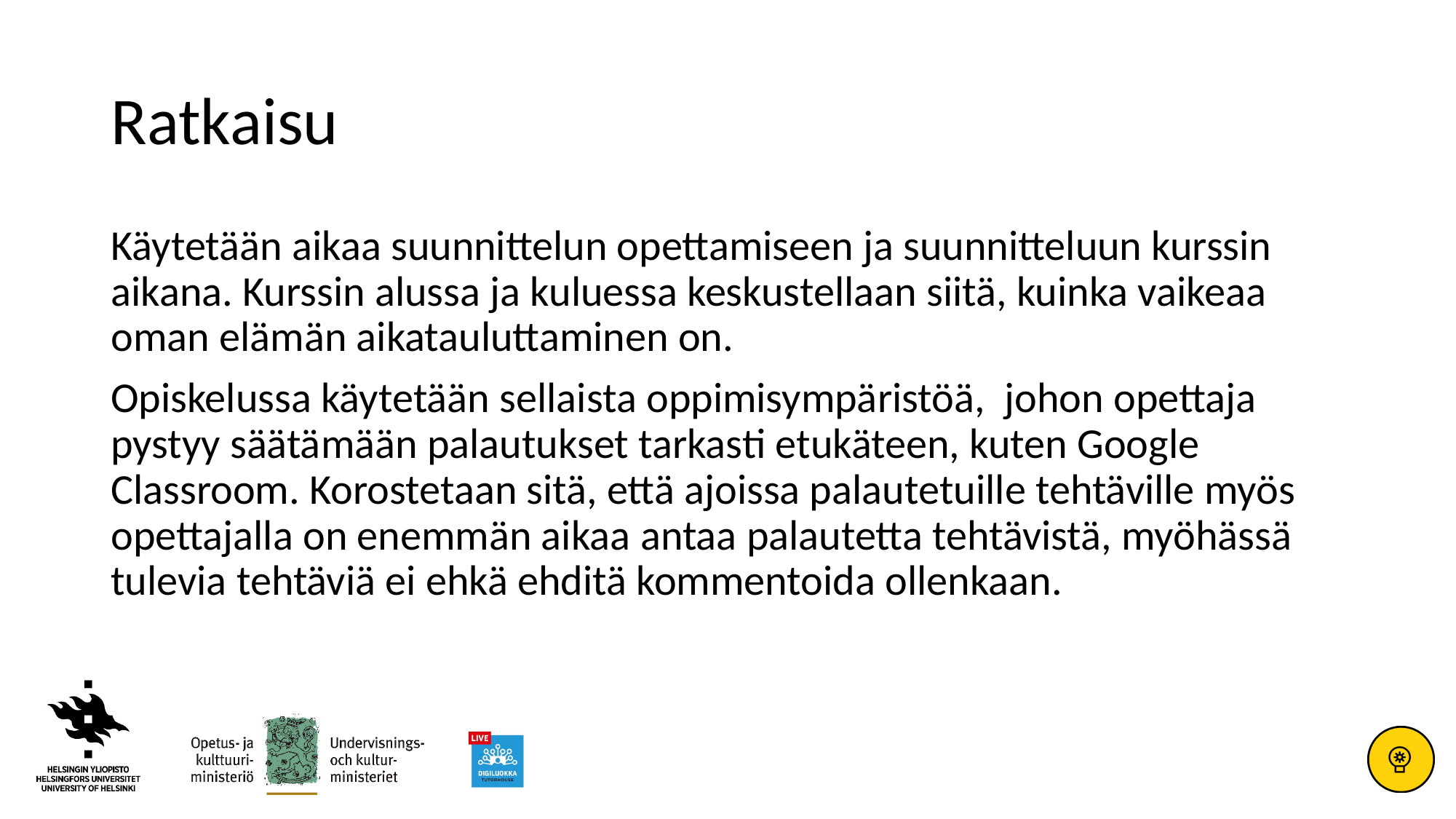

# Ratkaisu
Käytetään aikaa suunnittelun opettamiseen ja suunnitteluun kurssin aikana. Kurssin alussa ja kuluessa keskustellaan siitä, kuinka vaikeaa oman elämän aikatauluttaminen on.
Opiskelussa käytetään sellaista oppimisympäristöä,  johon opettaja pystyy säätämään palautukset tarkasti etukäteen, kuten Google Classroom. Korostetaan sitä, että ajoissa palautetuille tehtäville myös opettajalla on enemmän aikaa antaa palautetta tehtävistä, myöhässä tulevia tehtäviä ei ehkä ehditä kommentoida ollenkaan.